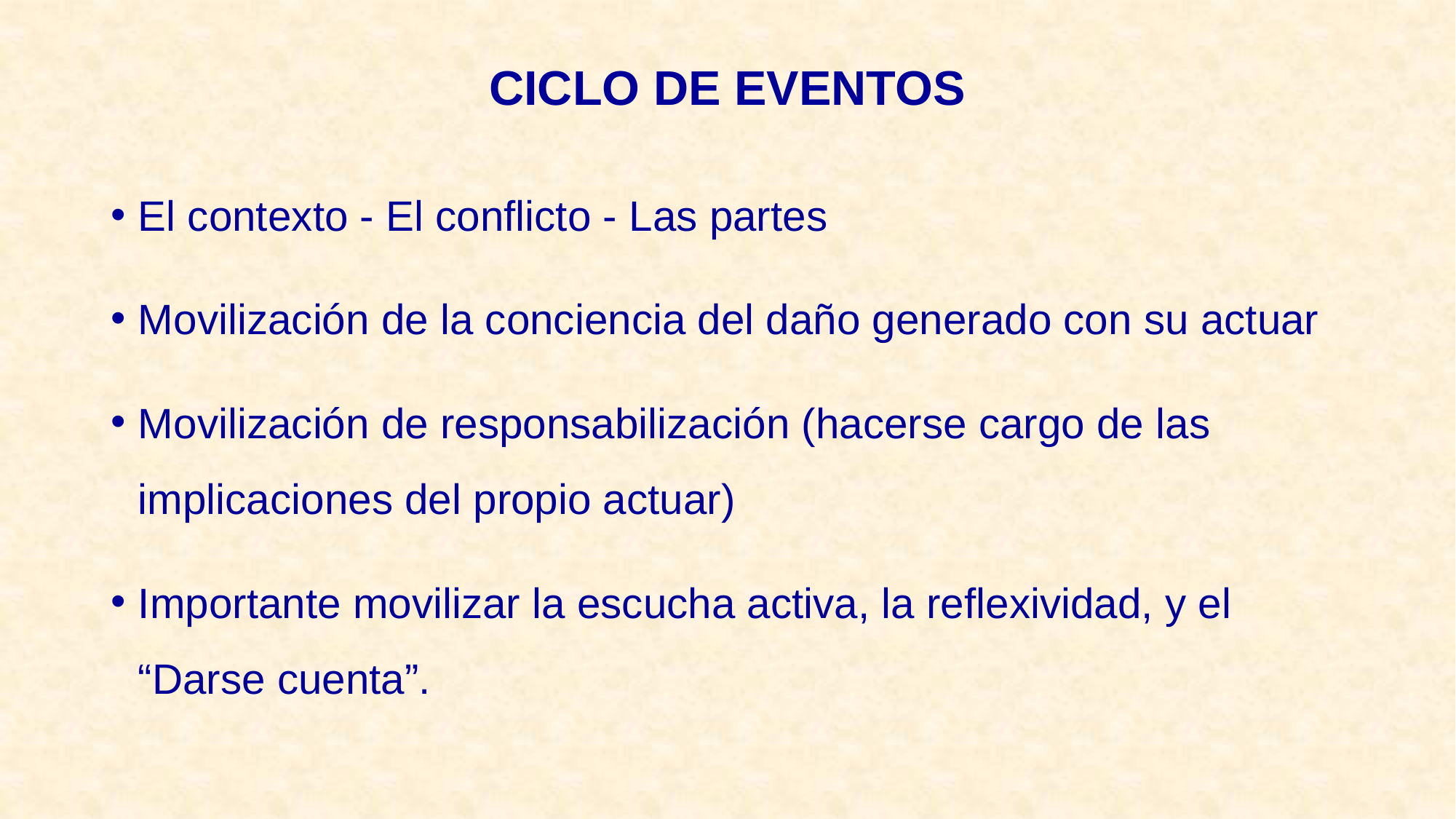

# CICLO DE EVENTOS
El contexto - El conflicto - Las partes
Movilización de la conciencia del daño generado con su actuar
Movilización de responsabilización (hacerse cargo de las implicaciones del propio actuar)
Importante movilizar la escucha activa, la reflexividad, y el “Darse cuenta”.